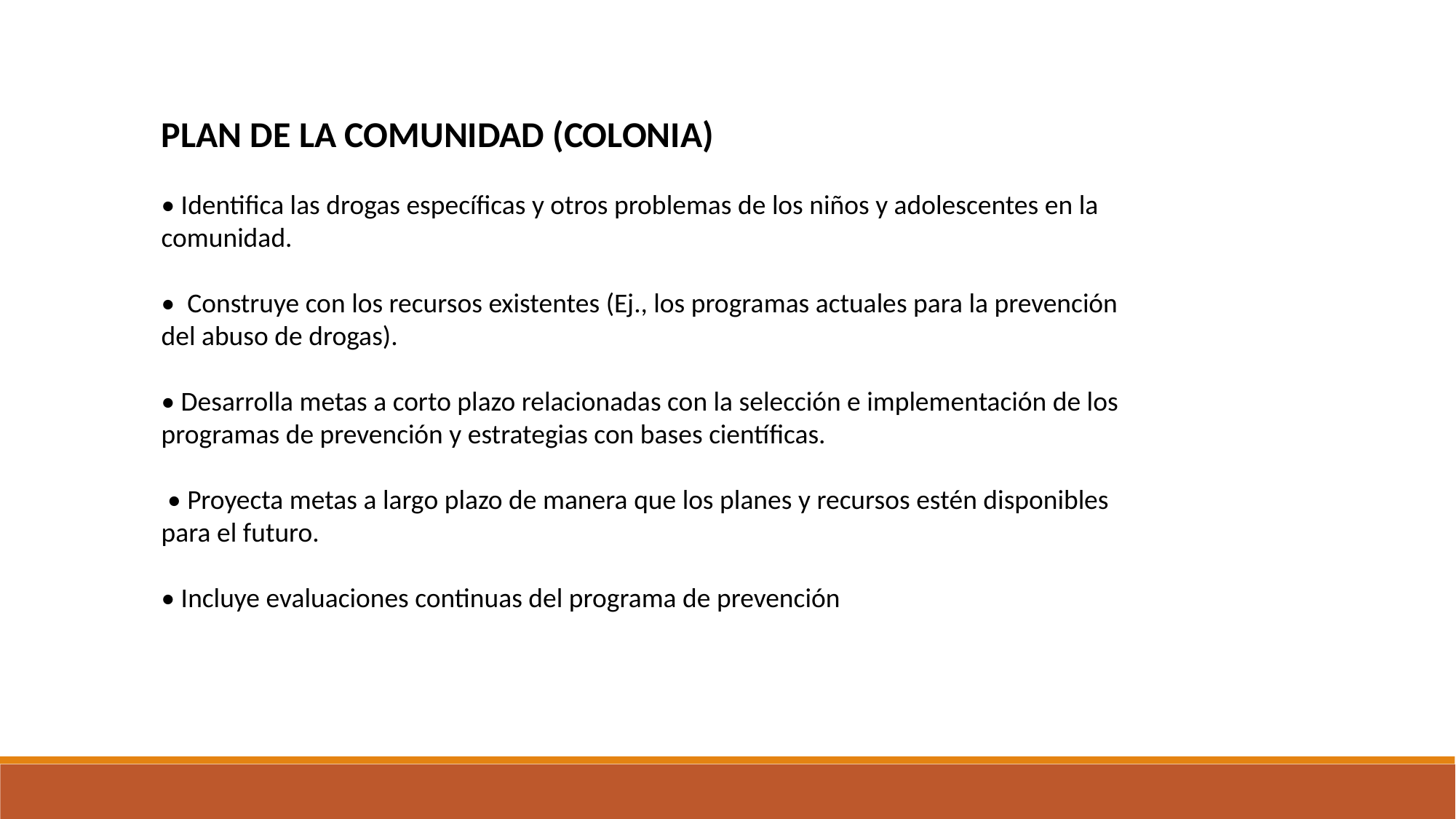

PLAN DE LA COMUNIDAD (COLONIA)

• Identifica las drogas específicas y otros problemas de los niños y adolescentes en la comunidad.

•  Construye con los recursos existentes (Ej., los programas actuales para la prevención del abuso de drogas).

• Desarrolla metas a corto plazo relacionadas con la selección e implementación de los programas de prevención y estrategias con bases científicas.

 • Proyecta metas a largo plazo de manera que los planes y recursos estén disponibles para el futuro.

• Incluye evaluaciones continuas del programa de prevención